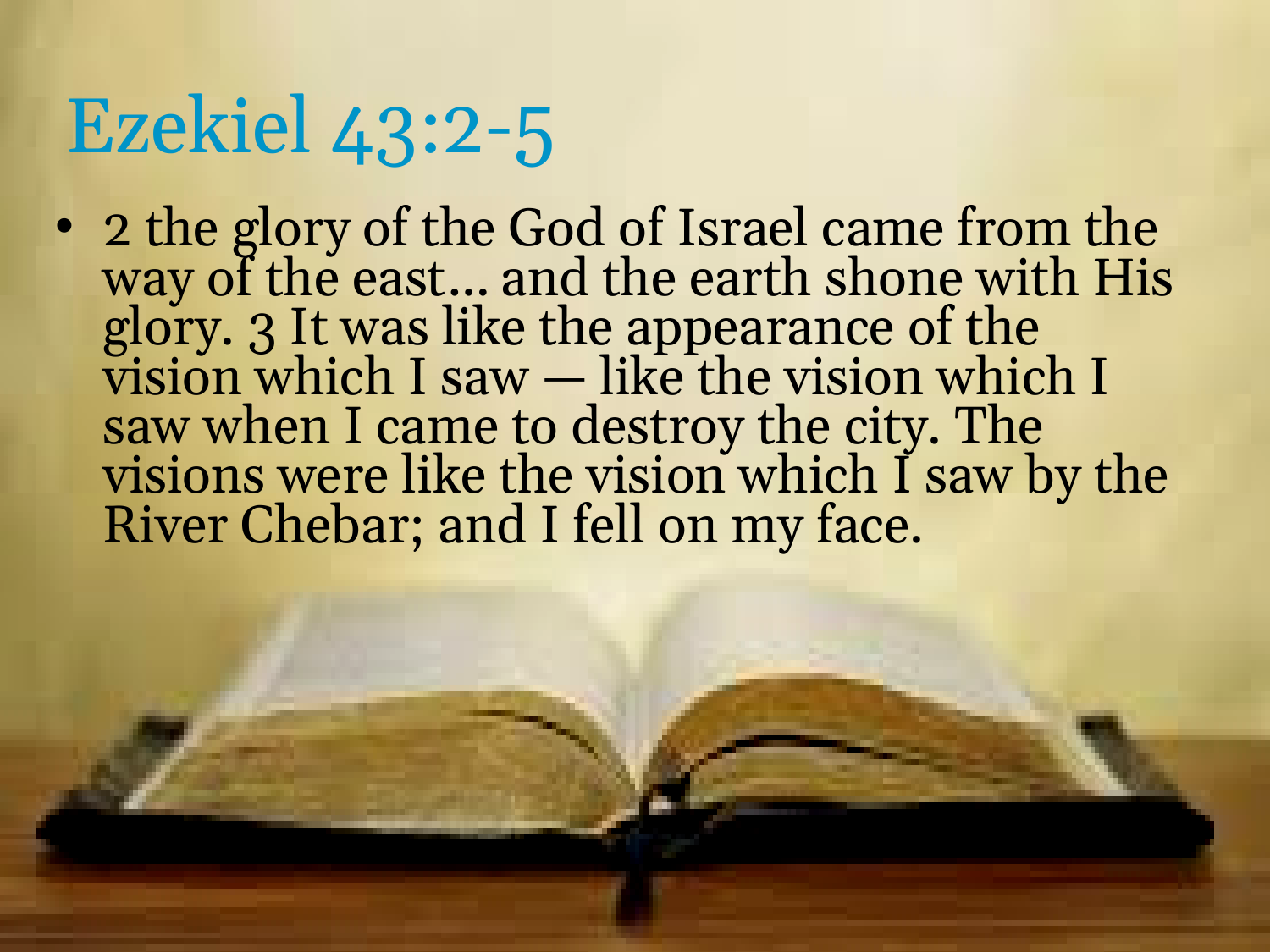

# Ezekiel 43:2-5
2 the glory of the God of Israel came from the way of the east… and the earth shone with His glory. 3 It was like the appearance of the vision which I saw — like the vision which I saw when I came to destroy the city. The visions were like the vision which I saw by the River Chebar; and I fell on my face.